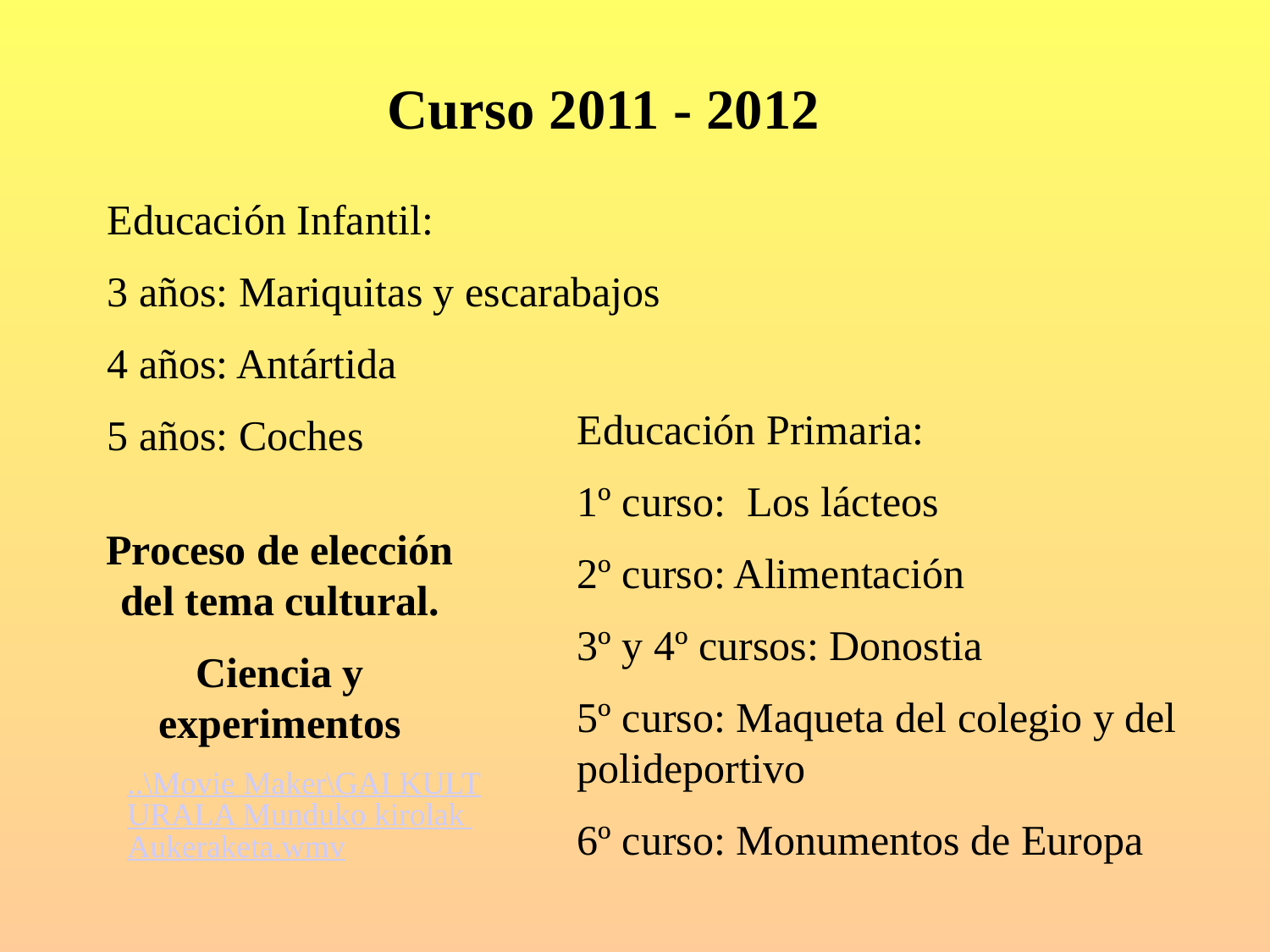

Curso 2011 - 2012
Educación Infantil:
3 años: Mariquitas y escarabajos
4 años: Antártida
5 años: Coches
Educación Primaria:
1º curso:  Los lácteos
2º curso: Alimentación
3º y 4º cursos: Donostia
5º curso: Maqueta del colegio y del polideportivo
6º curso: Monumentos de Europa
Proceso de elección del tema cultural.
Ciencia y experimentos
..\Movie Maker\GAI KULTURALA Munduko kirolak Aukeraketa.wmv